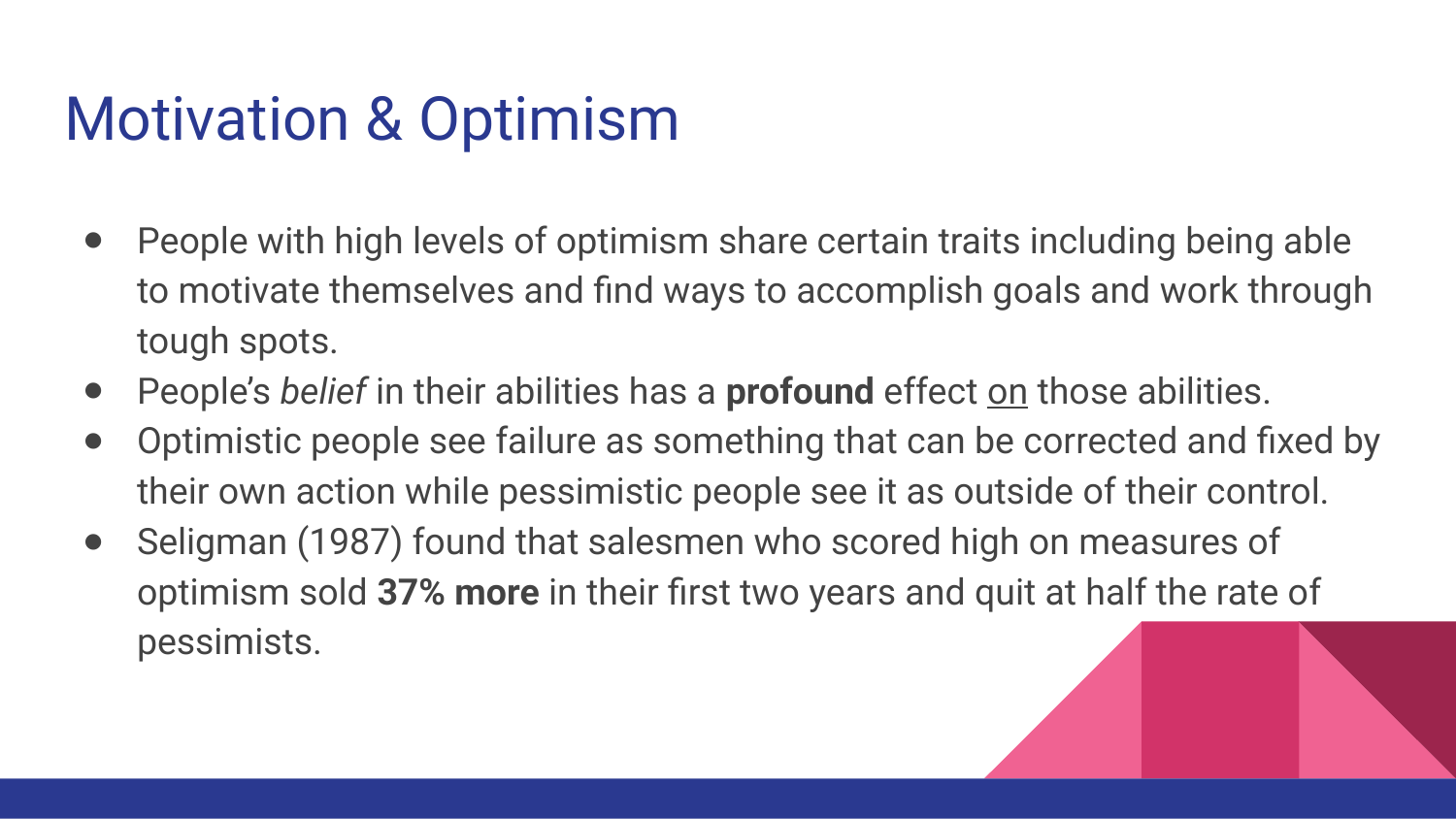

# Motivation & Optimism
People with high levels of optimism share certain traits including being able to motivate themselves and find ways to accomplish goals and work through tough spots.
People’s belief in their abilities has a profound effect on those abilities.
Optimistic people see failure as something that can be corrected and fixed by their own action while pessimistic people see it as outside of their control.
Seligman (1987) found that salesmen who scored high on measures of optimism sold 37% more in their first two years and quit at half the rate of pessimists.